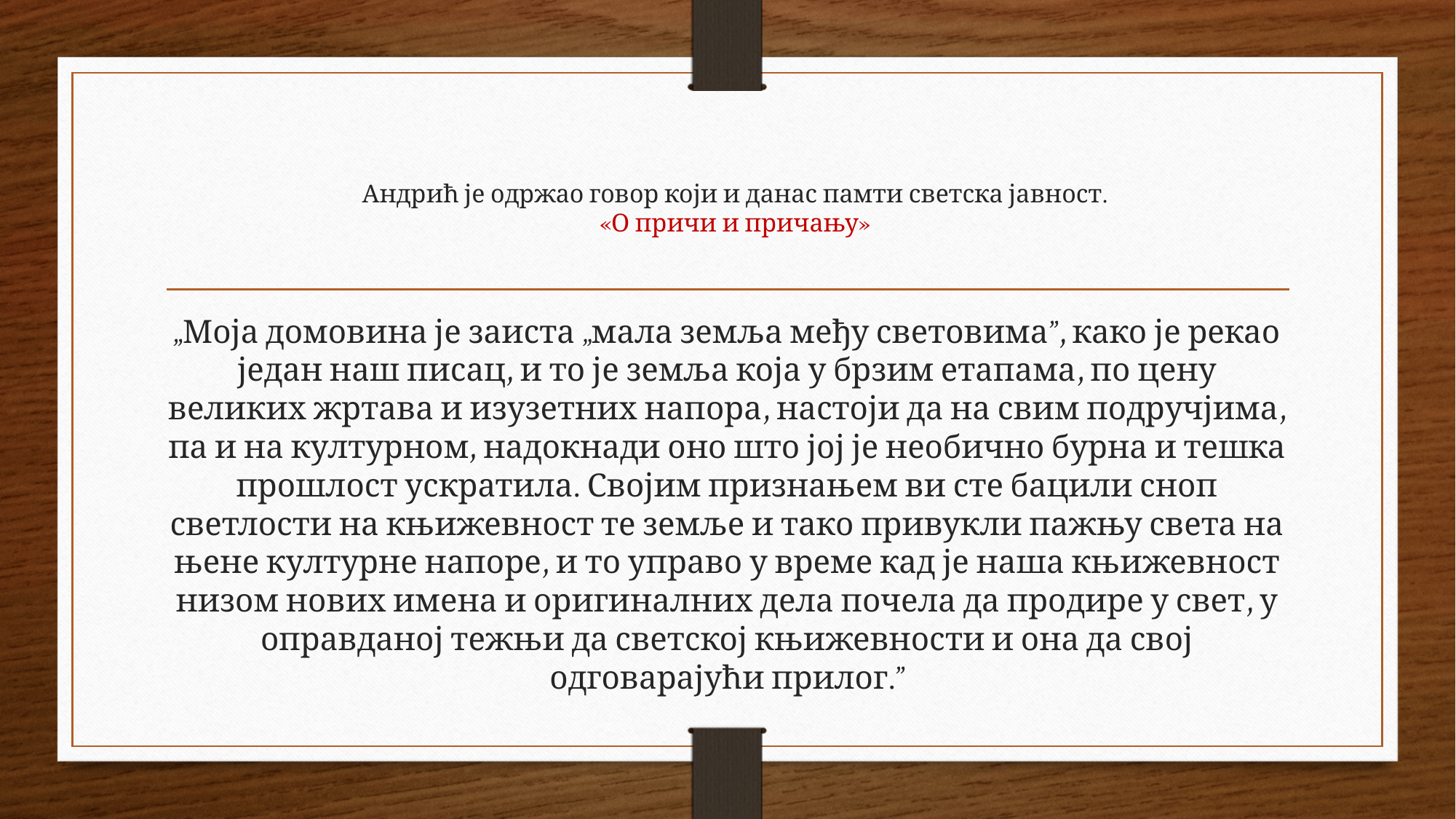

# Андрић је одржао говор који и данас памти светска јавност. «О причи и причању»
„Моја домовина је заиста „мала земља међу световима”, како је рекао један наш писац, и то је земља која у брзим етапама, по цену великих жртава и изузетних напора, настоји да на свим подручјима, па и на културном, надокнади оно што јој је необично бурна и тешка прошлост ускратила. Својим признањем ви сте бацили сноп светлости на књижевност те земље и тако привукли пажњу света на њене културне напоре, и то управо у време кад је наша књижевност низом нових имена и оригиналних дела почела да продире у свет, у оправданој тежњи да светској књижевности и она да свој одговарајући прилог.”